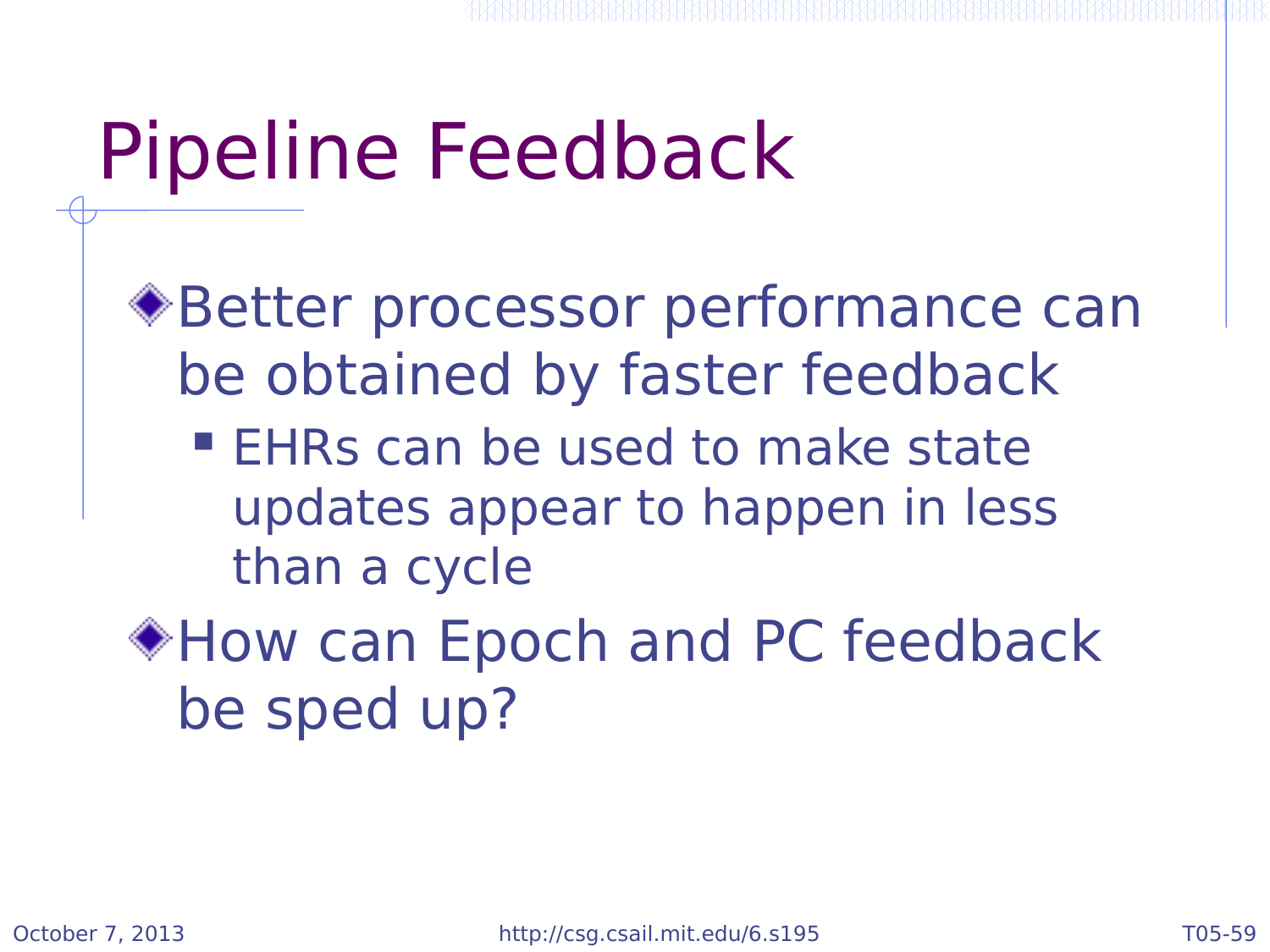

# Pipeline Feedback
Better processor performance can be obtained by faster feedback
EHRs can be used to make state updates appear to happen in less than a cycle
How can Epoch and PC feedback be sped up?
October 7, 2013
http://csg.csail.mit.edu/6.s195
T05-59